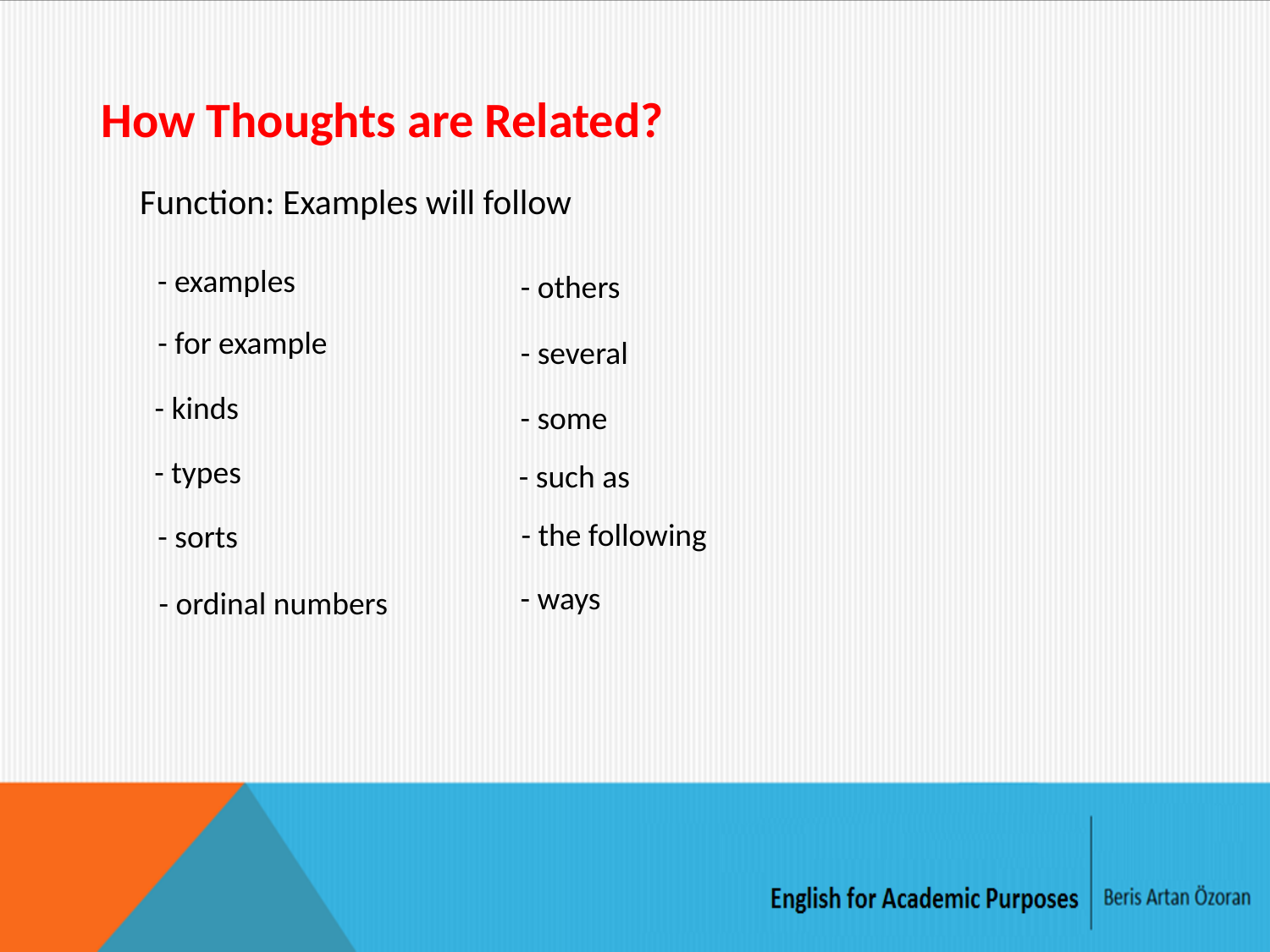

How Thoughts are Related?
Function: Examples will follow
- examples
- others
- for example
- several
- kinds
- some
- types
- such as
- the following
- sorts
- ways
- ordinal numbers